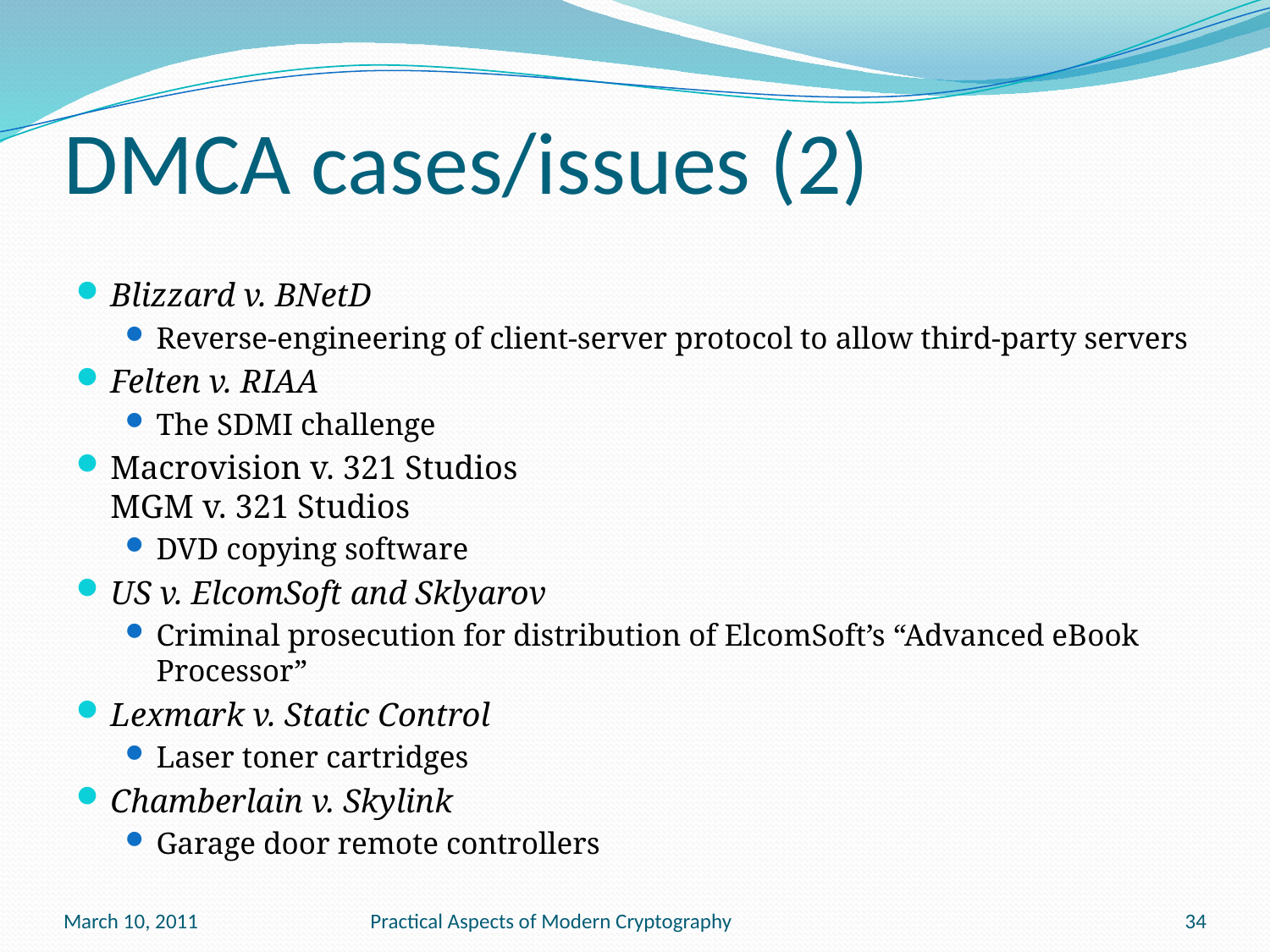

# DMCA cases/issues (2)
Blizzard v. BNetD
Reverse-engineering of client-server protocol to allow third-party servers
Felten v. RIAA
The SDMI challenge
Macrovision v. 321 Studios
MGM v. 321 Studios
DVD copying software
US v. ElcomSoft and Sklyarov
Criminal prosecution for distribution of ElcomSoft’s “Advanced eBook Processor”
Lexmark v. Static Control
Laser toner cartridges
Chamberlain v. Skylink
Garage door remote controllers
March 10, 2011
Practical Aspects of Modern Cryptography
34